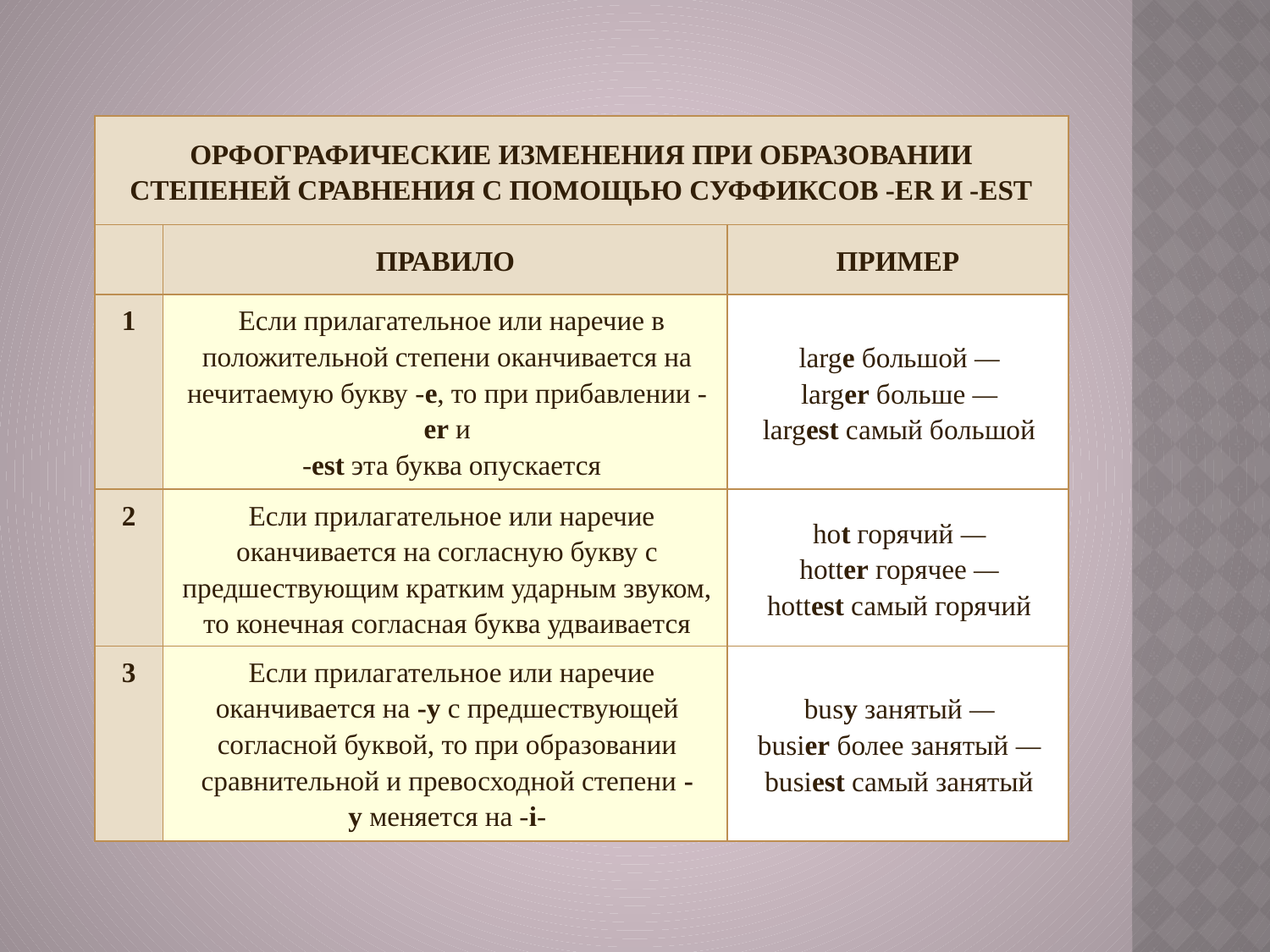

| ОРФОГРАФИЧЕСКИЕ ИЗМЕНЕНИЯ ПРИ ОБРАЗОВАНИИ СТЕПЕНЕЙ СРАВНЕНИЯ С ПОМОЩЬЮ СУФФИКСОВ -ER И -EST |  |  |
| --- | --- | --- |
|  | ПРАВИЛО | ПРИМЕР |
| 1 | Если прилагательное или наречие в положительной степени оканчивается на нечитаемую букву -e, то при прибавлении -er и -est эта буква опускается | large большой — larger больше — largest самый большой |
| 2 | Если прилагательное или наречие оканчивается на согласную букву с предшествующим кратким ударным звуком, то конечная согласная буква удваивается | hot горячий — hotter горячее — hottest самый горячий |
| 3 | Если прилагательное или наречие оканчивается на -y с предшествующей согласной буквой, то при образовании сравнительной и превосходной степени -y меняется на -i- | busy занятый — busier более занятый — busiest самый занятый |